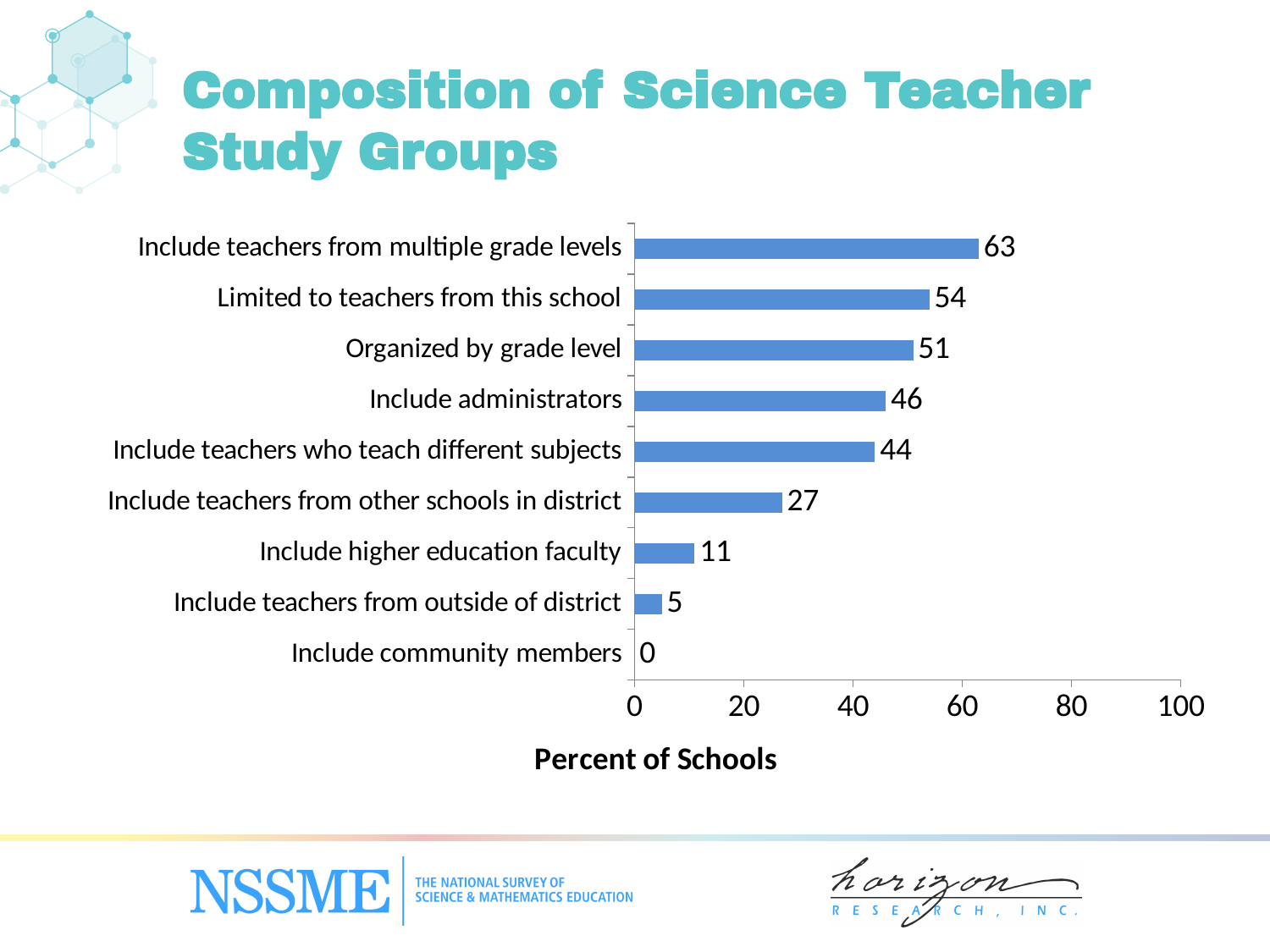

Composition of Science Teacher Study Groups

### Chart

| Category | Science |
|---|---|
| Include community members | 0.0 |
| Include teachers from outside of district | 5.0 |
| Include higher education faculty | 11.0 |
| Include teachers from other schools in district | 27.0 |
| Include teachers who teach different subjects | 44.0 |
| Include administrators | 46.0 |
| Organized by grade level | 51.0 |
| Limited to teachers from this school | 54.0 |
| Include teachers from multiple grade levels | 63.0 |